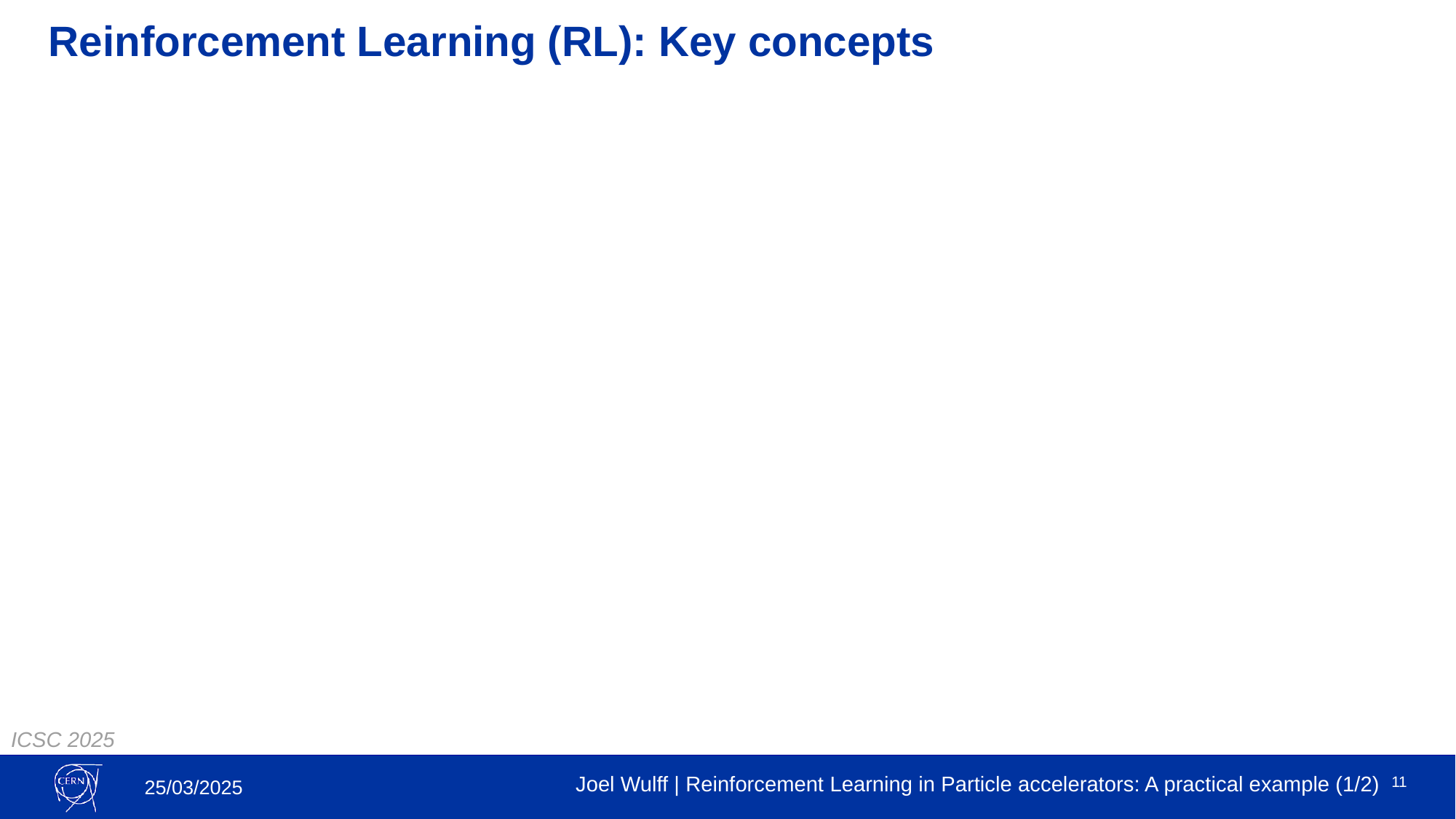

# Reinforcement Learning (RL): Key concepts
11